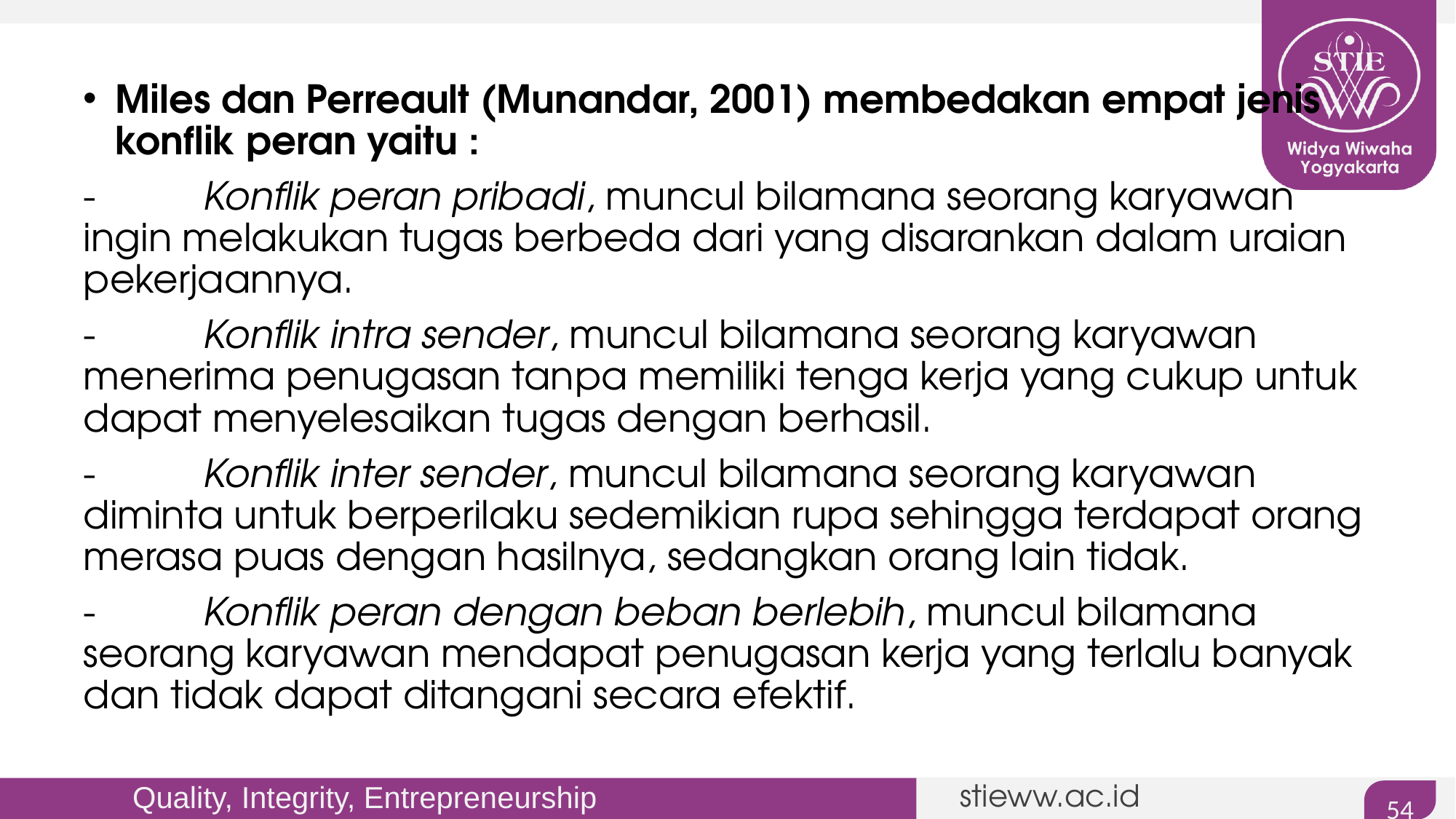

#
Miles dan Perreault (Munandar, 2001) membedakan empat jenis konflik peran yaitu :
-          Konflik peran pribadi, muncul bilamana seorang karyawan ingin melakukan tugas berbeda dari yang disarankan dalam uraian pekerjaannya.
-          Konflik intra sender, muncul bilamana seorang karyawan menerima penugasan tanpa memiliki tenga kerja yang cukup untuk dapat menyelesaikan tugas dengan berhasil.
-          Konflik inter sender, muncul bilamana seorang karyawan diminta untuk berperilaku sedemikian rupa sehingga terdapat orang merasa puas dengan hasilnya, sedangkan orang lain tidak.
-          Konflik peran dengan beban berlebih, muncul bilamana seorang karyawan mendapat penugasan kerja yang terlalu banyak dan tidak dapat ditangani secara efektif.